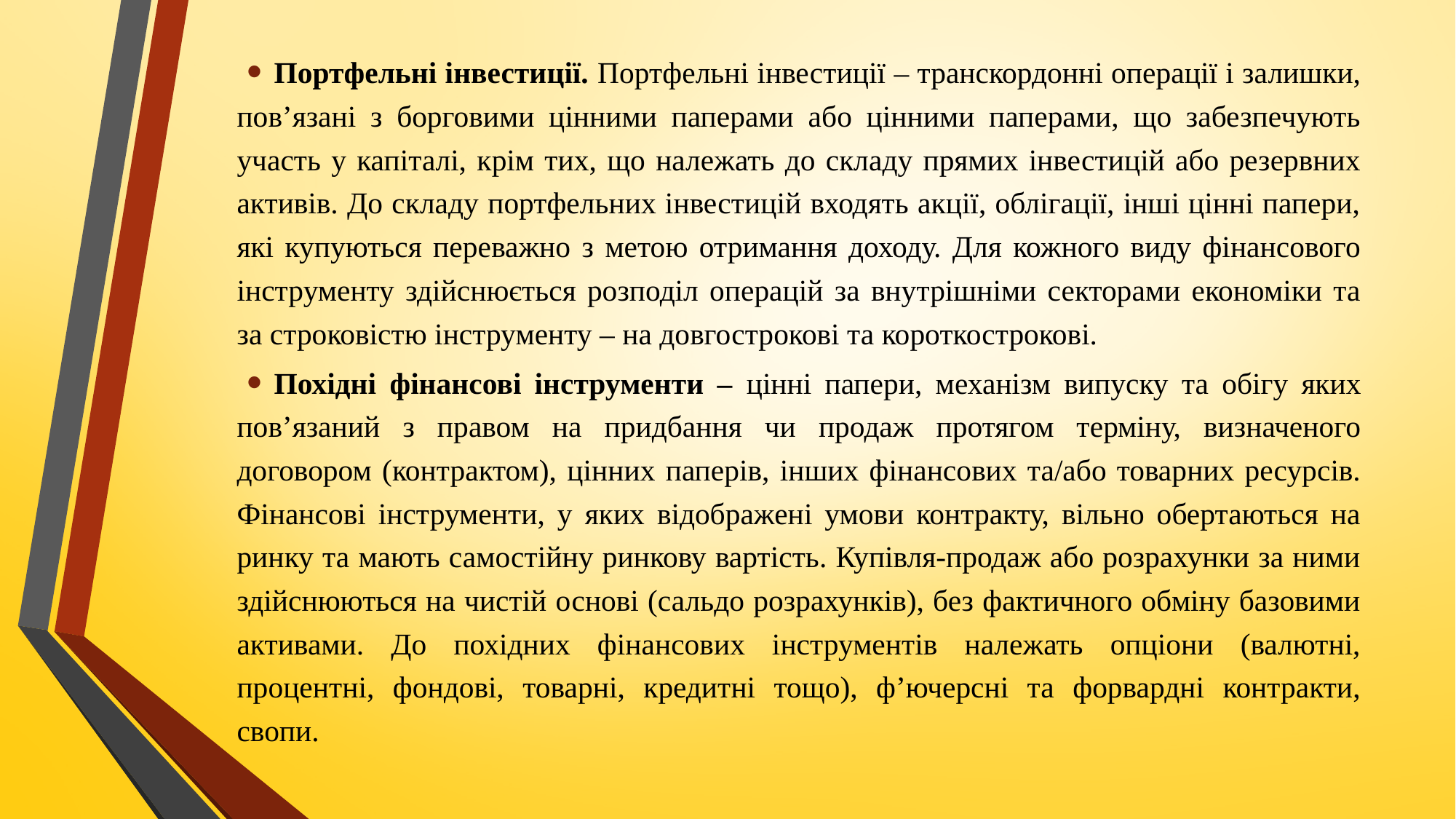

Портфельні інвестиції. Портфельні інвестиції – транскордонні операції і залишки, пов’язані з борговими цінними паперами або цінними паперами, що забезпечують участь у капіталі, крім тих, що належать до складу прямих інвестицій або резервних активів. До складу портфельних інвестицій входять акції, облігації, інші цінні папери, які купуються переважно з метою отримання доходу. Для кожного виду фінансового інструменту здійснюється розподіл операцій за внутрішніми секторами економіки та за строковістю інструменту – на довгострокові та короткострокові.
Похідні фінансові інструменти – цінні папери, механізм випуску та обігу яких пов’язаний з правом на придбання чи продаж протягом терміну, визначеного договором (контрактом), цінних паперів, інших фінансових та/або товарних ресурсів. Фінансові інструменти, у яких відображені умови контракту, вільно обертаються на ринку та мають самостійну ринкову вартість. Купівля-продаж або розрахунки за ними здійснюються на чистій основі (сальдо розрахунків), без фактичного обміну базовими активами. До похідних фінансових інструментів належать опціони (валютні, процентні, фондові, товарні, кредитні тощо), ф’ючерсні та форвардні контракти, свопи.